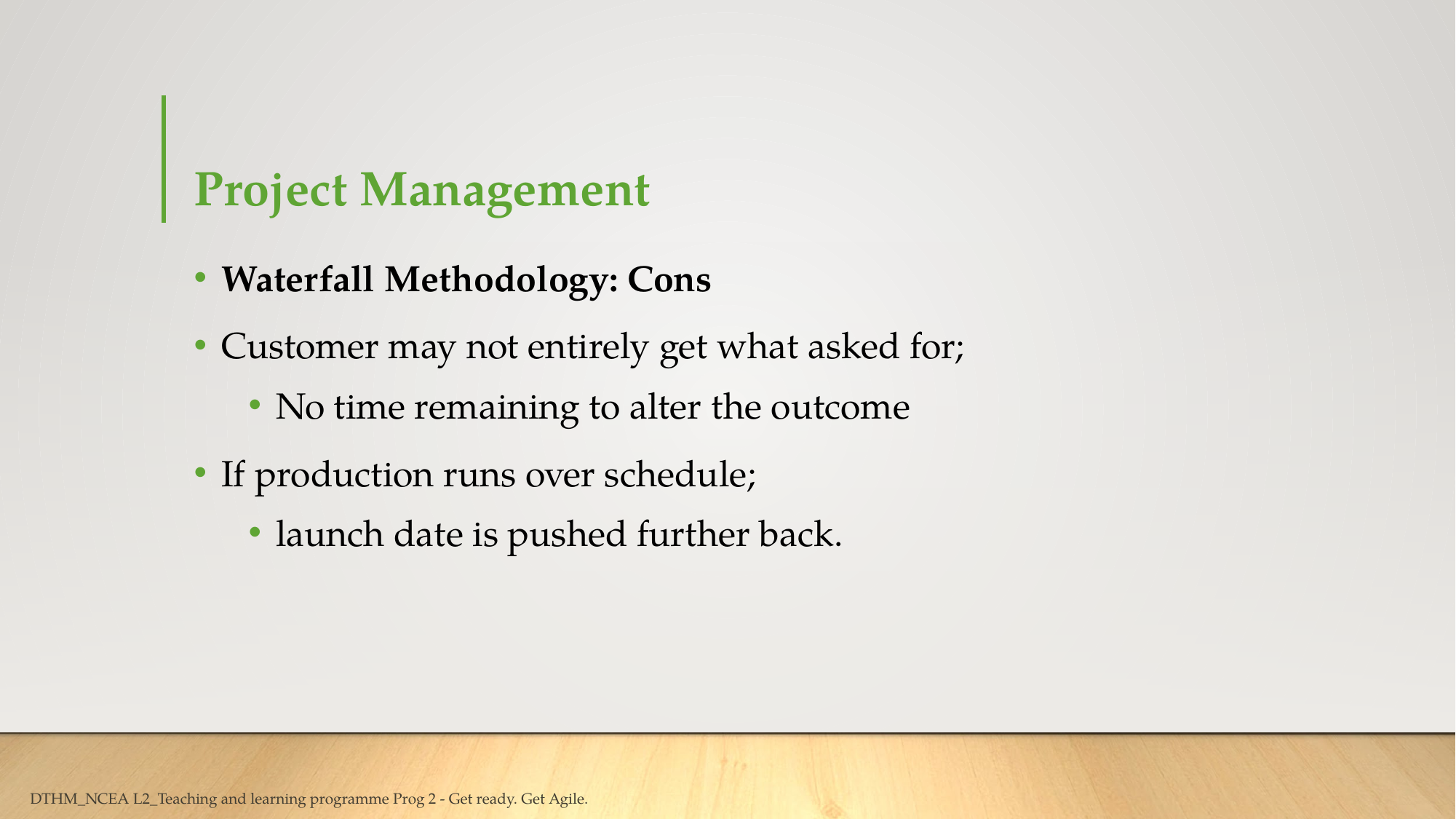

# Project Management
Waterfall Methodology: Cons
Customer may not entirely get what asked for;
No time remaining to alter the outcome
If production runs over schedule;
launch date is pushed further back.